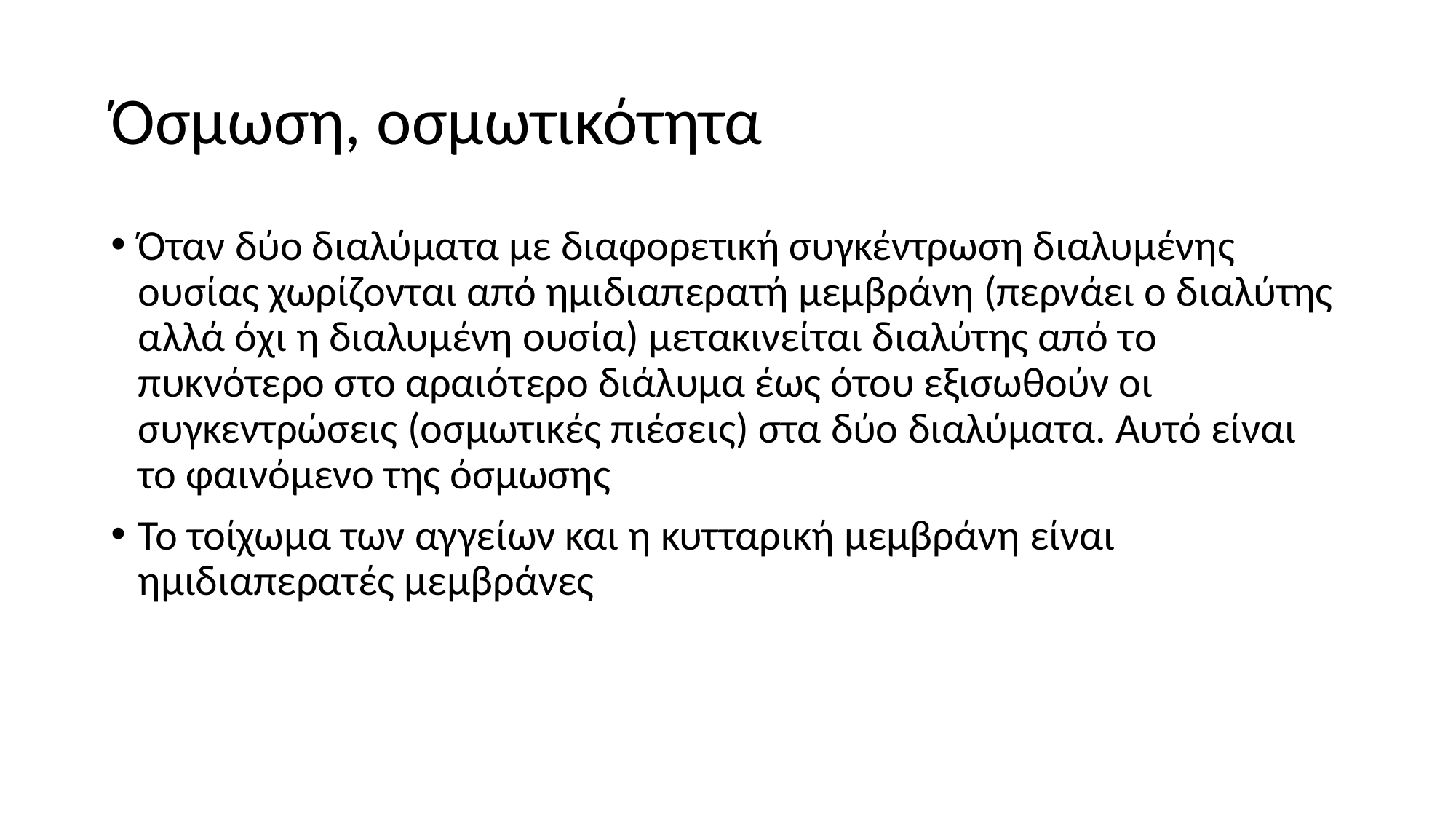

# Όσμωση, οσμωτικότητα
Όταν δύο διαλύματα με διαφορετική συγκέντρωση διαλυμένης ουσίας χωρίζονται από ημιδιαπερατή μεμβράνη (περνάει ο διαλύτης αλλά όχι η διαλυμένη ουσία) μετακινείται διαλύτης από τo πυκνότερο στο αραιότερο διάλυμα έως ότου εξισωθούν οι συγκεντρώσεις (οσμωτικές πιέσεις) στα δύο διαλύματα. Αυτό είναι το φαινόμενο της όσμωσης
Το τoίχωμα των αγγείων και η κυτταρική μεμβράνη είναι ημιδιαπερατές μεμβράνες